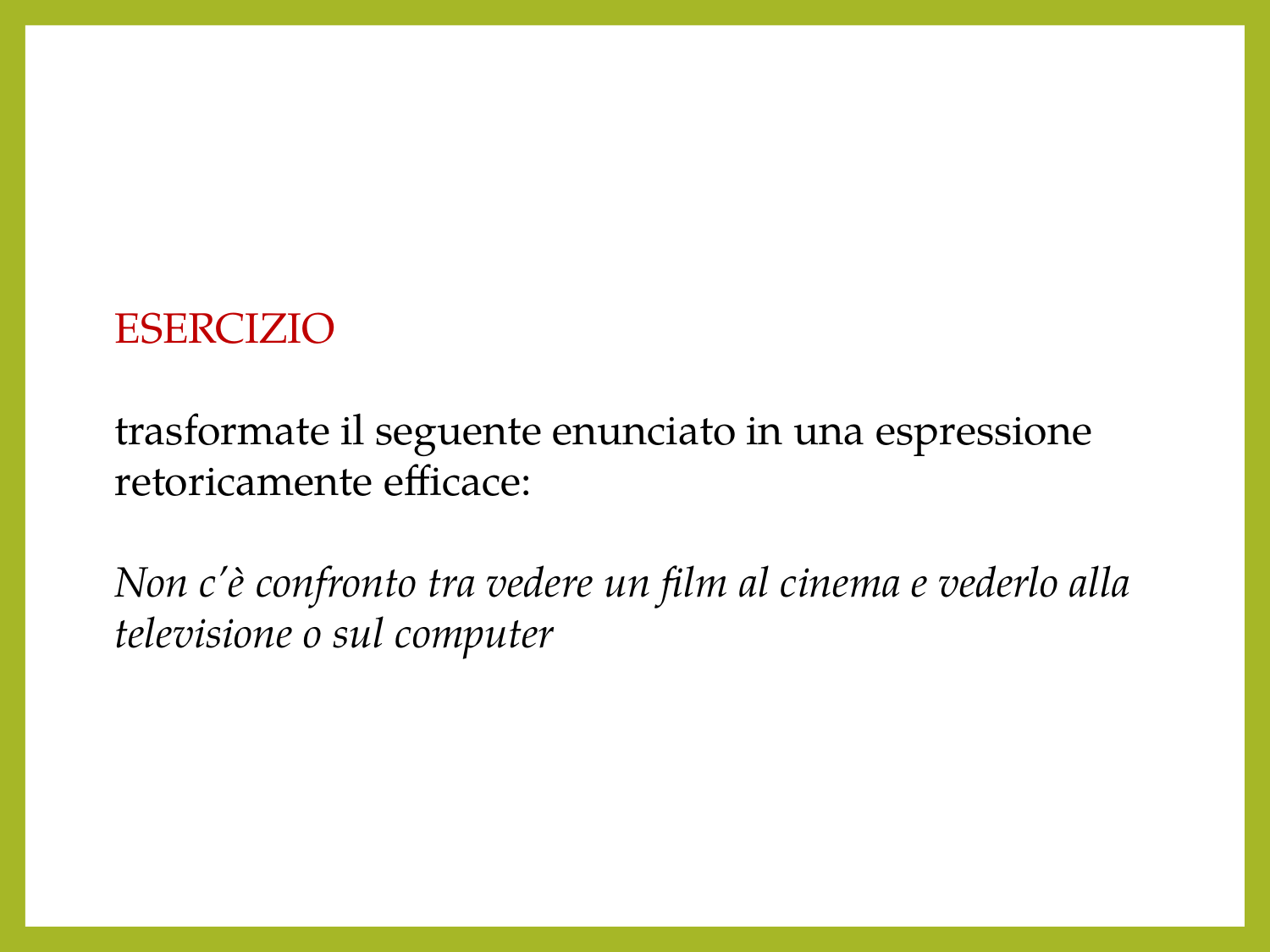

ESERCIZIO

trasformate il seguente enunciato in una espressione retoricamente efficace:

Non c’è confronto tra vedere un film al cinema e vederlo alla televisione o sul computer